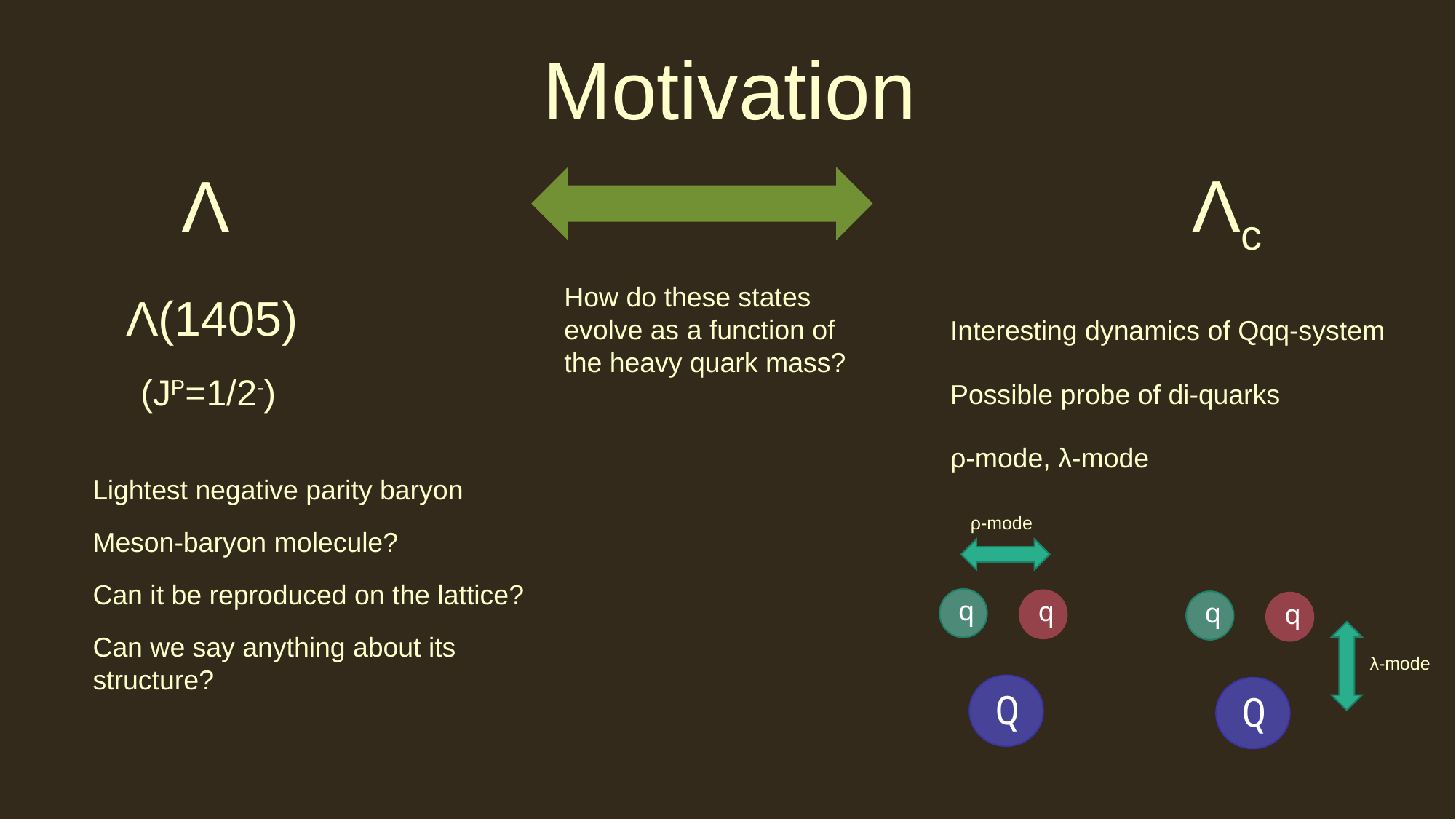

Motivation
Λc
Λ

How do these states evolve as a function of the heavy quark mass?
Λ(1405)
Interesting dynamics of Qqq-system
(JP=1/2-)
Possible probe of di-quarks
ρ-mode, λ-mode
Lightest negative parity baryon
ρ-mode
Meson-baryon molecule?

Can it be reproduced on the lattice?
q

q

Q
q

q

Q
Can we say anything about its structure?
λ-mode